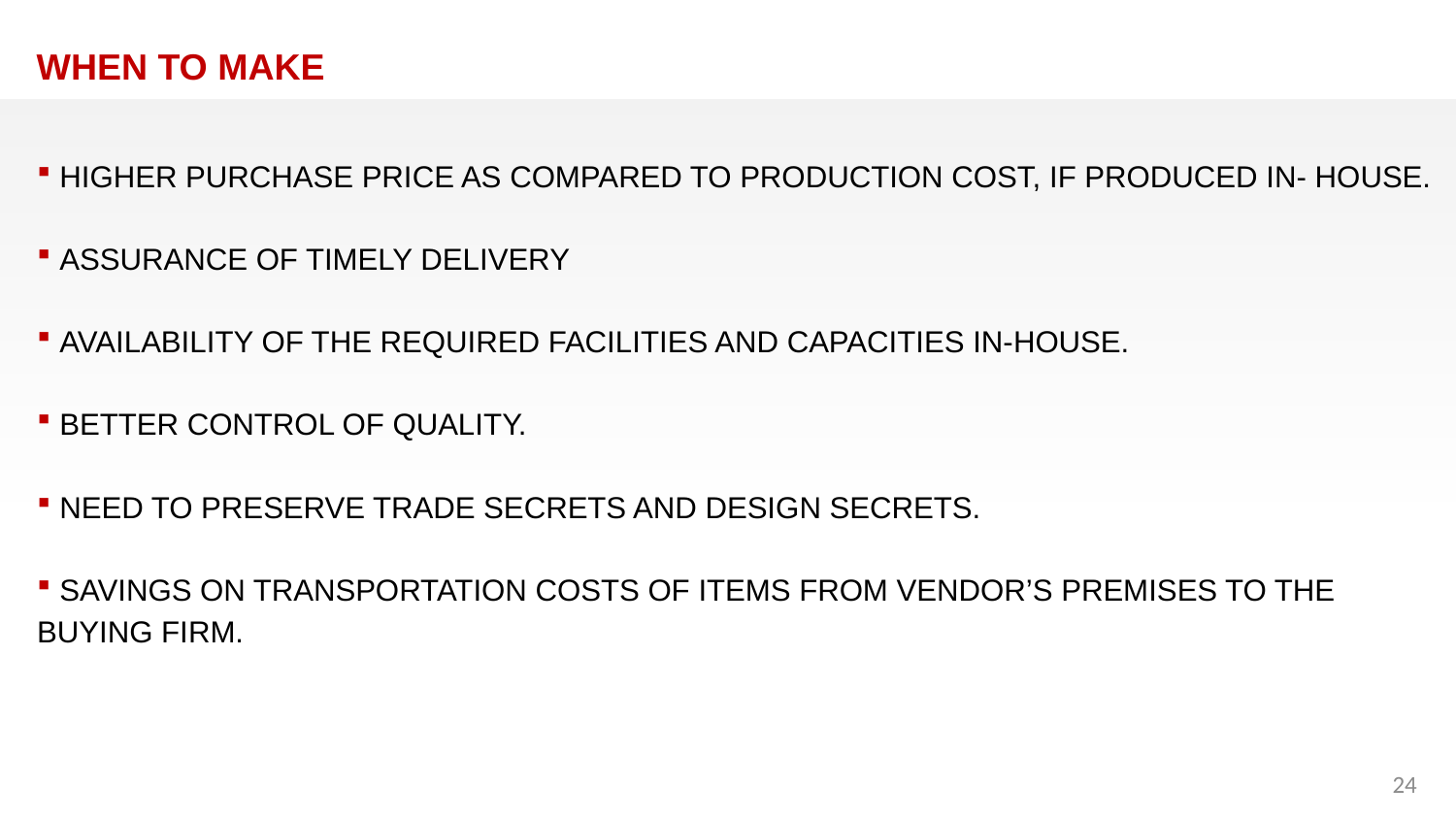

WHEN TO MAKE

 HIGHER PURCHASE PRICE AS COMPARED TO PRODUCTION COST, IF PRODUCED IN- HOUSE.

 ASSURANCE OF TIMELY DELIVERY

 AVAILABILITY OF THE REQUIRED FACILITIES AND CAPACITIES IN-HOUSE.

 BETTER CONTROL OF QUALITY.

 NEED TO PRESERVE TRADE SECRETS AND DESIGN SECRETS.

 SAVINGS ON TRANSPORTATION COSTS OF ITEMS FROM VENDOR’S PREMISES TO THE BUYING FIRM.